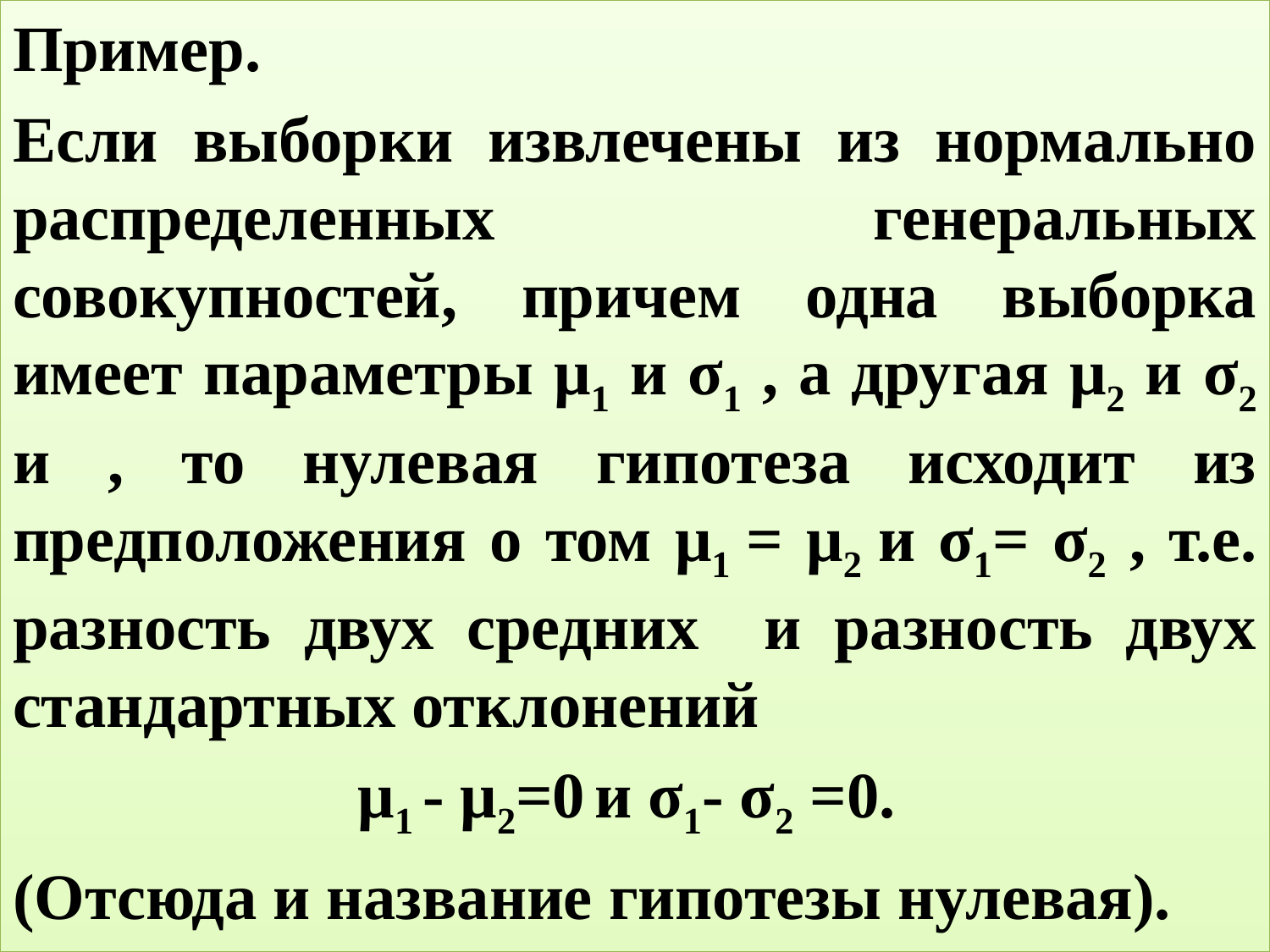

Пример.
Если выборки извлечены из нормально распределенных генеральных совокупностей, причем одна выборка имеет параметры μ1 и σ1 , а другая μ2 и σ2 и , то нулевая гипотеза исходит из предположения о том μ1 = μ2 и σ1= σ2 , т.е. разность двух средних  и разность двух стандартных отклонений
μ1 - μ2=0 и σ1- σ2 =0.
(Отсюда и название гипотезы нулевая).